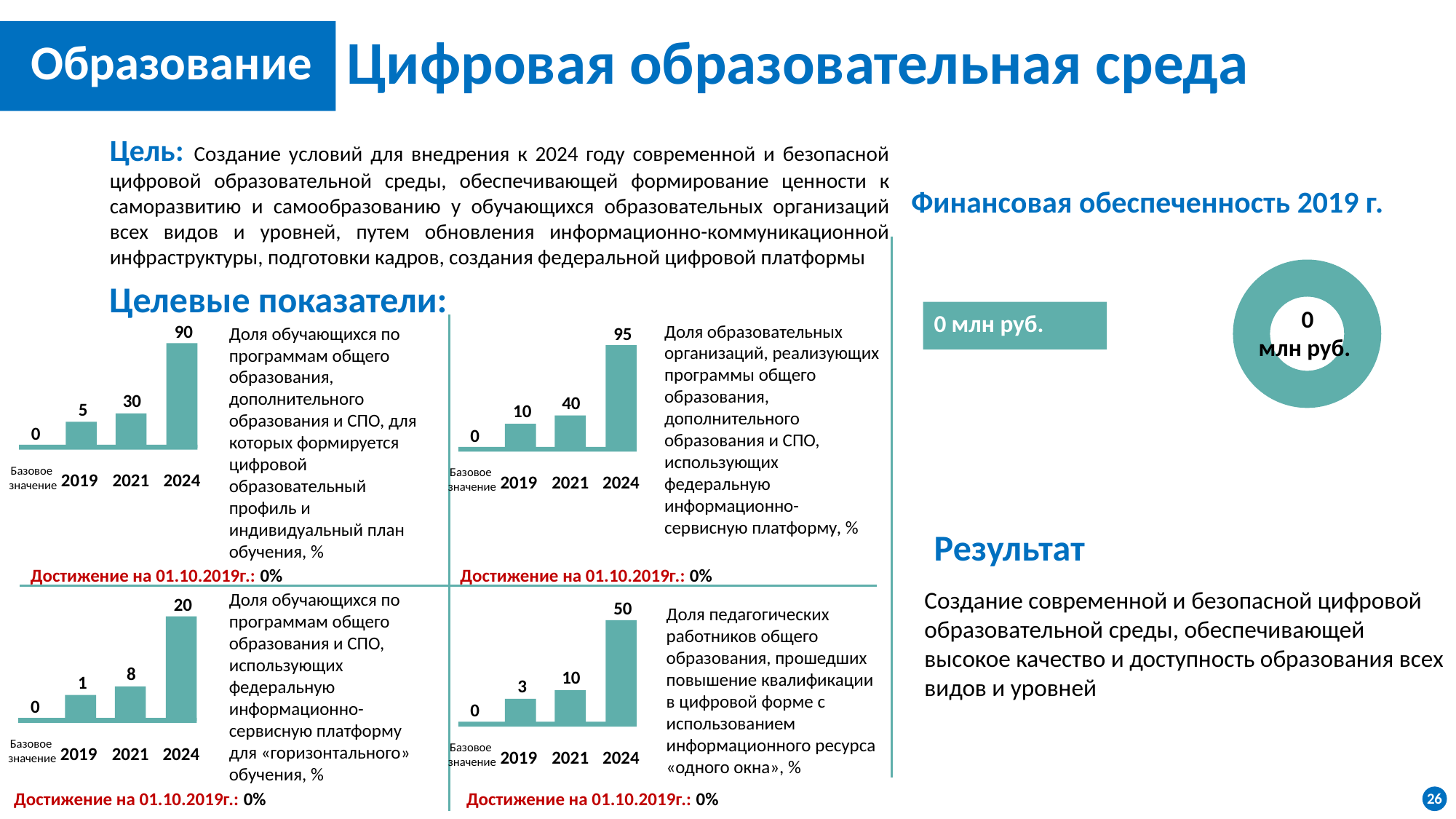

Цифровая образовательная среда

Образование
Цель: Создание условий для внедрения к 2024 году современной и безопасной цифровой образовательной среды, обеспечивающей формирование ценности к саморазвитию и самообразованию у обучающихся образовательных организаций всех видов и уровней, путем обновления информационно-коммуникационной инфраструктуры, подготовки кадров, создания федеральной цифровой платформы
Финансовая обеспеченность 2019 г.

### Chart

| Category | Продажи |
|---|---|
| Кв. 1 | 1.0 |
| Кв. 2 | 0.0 |
| Кв. 3 | None |
| Кв. 4 | None |
Целевые показатели:
0
млн руб.

0 млн руб.
Доля образовательных организаций, реализующих программы общего образования, дополнительного образования и СПО, использующих федеральную информационно-сервисную платформу, %

90
30
5
0
Базовое
значение
2019
2021
2024
Доля обучающихся по программам общего образования, дополнительного образования и СПО, для которых формируется цифровой образовательный профиль и индивидуальный план обучения, %

95
40
10
0
Базовое
значение
2019
2021
2024
Результат
Достижение на 01.10.2019г.: 0%
Достижение на 01.10.2019г.: 0%
Создание современной и безопасной цифровой образовательной среды, обеспечивающей высокое качество и доступность образования всех видов и уровней
Доля обучающихся по программам общего образования и СПО, использующих федеральную информационно-сервисную платформу для «горизонтального» обучения, %

20
8
1
0
Базовое
значение
2019
2021
2024

50
10
3
0
Базовое
значение
2019
2021
2024
Доля педагогических работников общего образования, прошедших повышение квалификации в цифровой форме с использованием информационного ресурса «одного окна», %
Достижение на 01.10.2019г.: 0%
Достижение на 01.10.2019г.: 0%
26